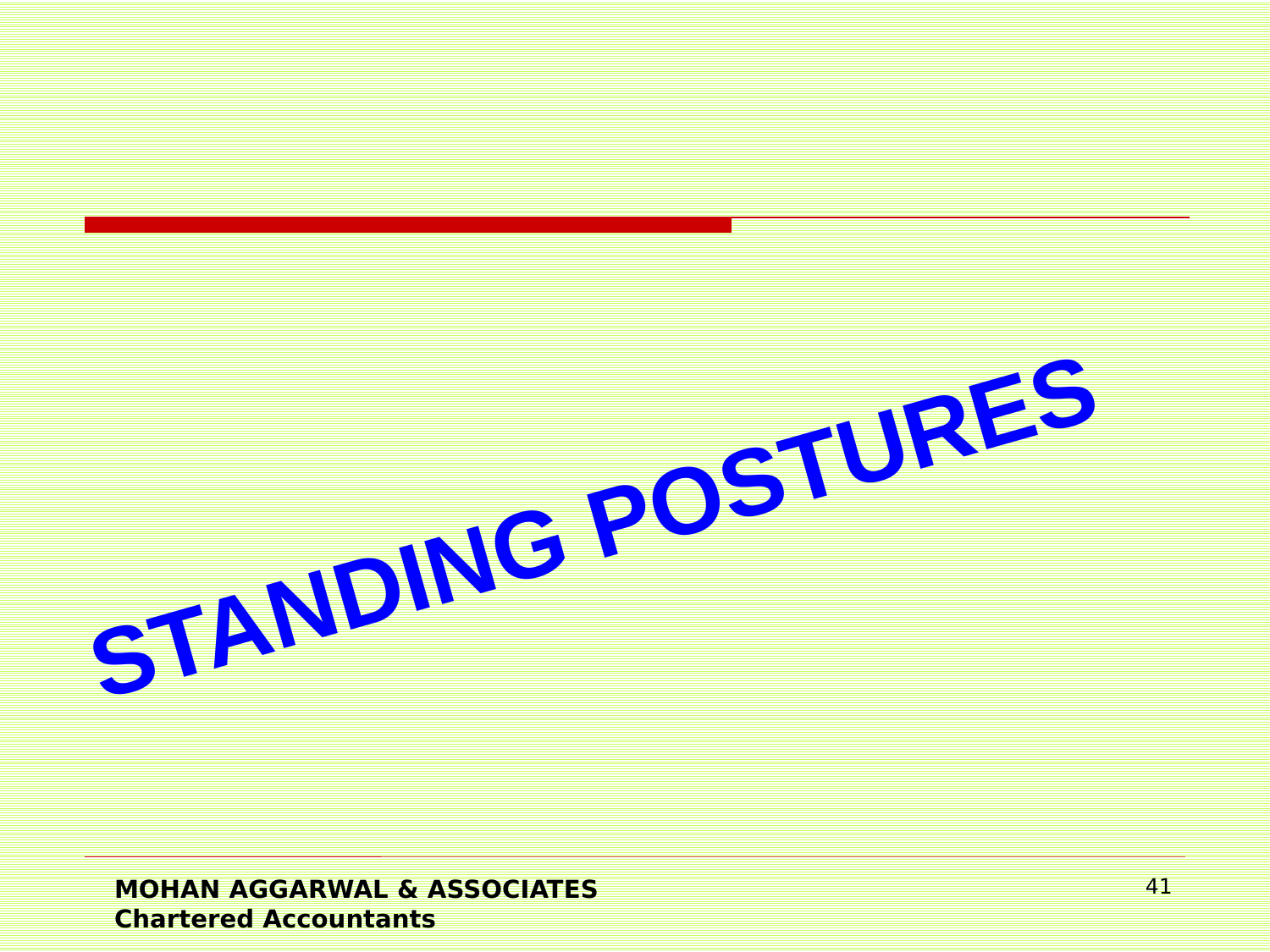

# Standing postures
MOHAN AGGARWAL & ASSOCIATES  Chartered Accountants
41